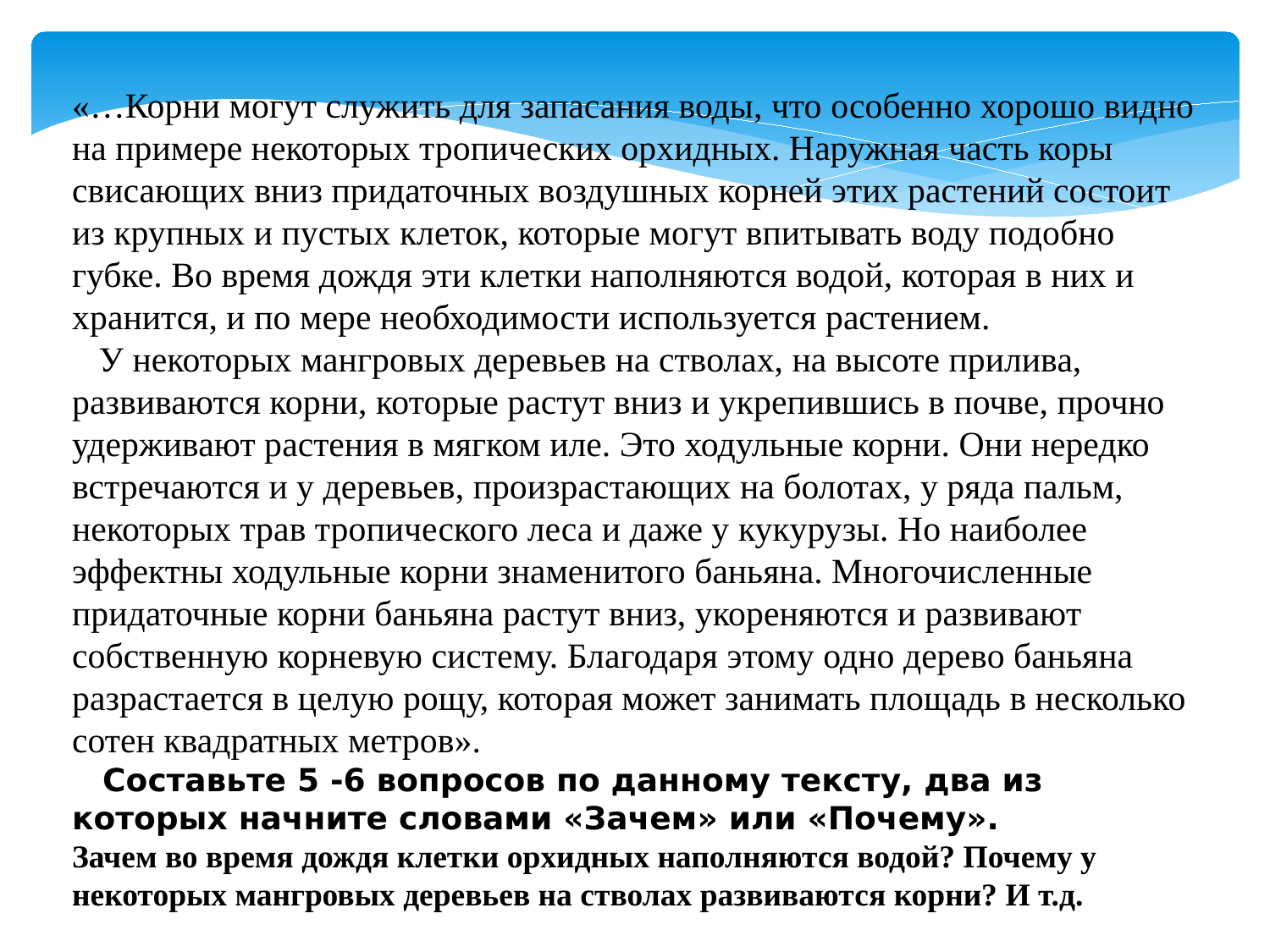

«…Корни могут служить для запасания воды, что особенно хорошо видно на примере некоторых тропических орхидных. Наружная часть коры свисающих вниз придаточных воздушных корней этих растений состоит из крупных и пустых клеток, которые могут впитывать воду подобно губке. Во время дождя эти клетки наполняются водой, которая в них и хранится, и по мере необходимости используется растением.
   У некоторых мангровых деревьев на стволах, на высоте прилива, развиваются корни, которые растут вниз и укрепившись в почве, прочно удерживают растения в мягком иле. Это ходульные корни. Они нередко встречаются и у деревьев, произрастающих на болотах, у ряда пальм, некоторых трав тропического леса и даже у кукурузы. Но наиболее эффектны ходульные корни знаменитого баньяна. Многочисленные придаточные корни баньяна растут вниз, укореняются и развивают собственную корневую систему. Благодаря этому одно дерево баньяна разрастается в целую рощу, которая может занимать площадь в несколько сотен квадратных метров».
   Составьте 5 -6 вопросов по данному тексту, два из которых начните словами «Зачем» или «Почему».
Зачем во время дождя клетки орхидных наполняются водой? Почему у некоторых мангровых деревьев на стволах развиваются корни? И т.д.